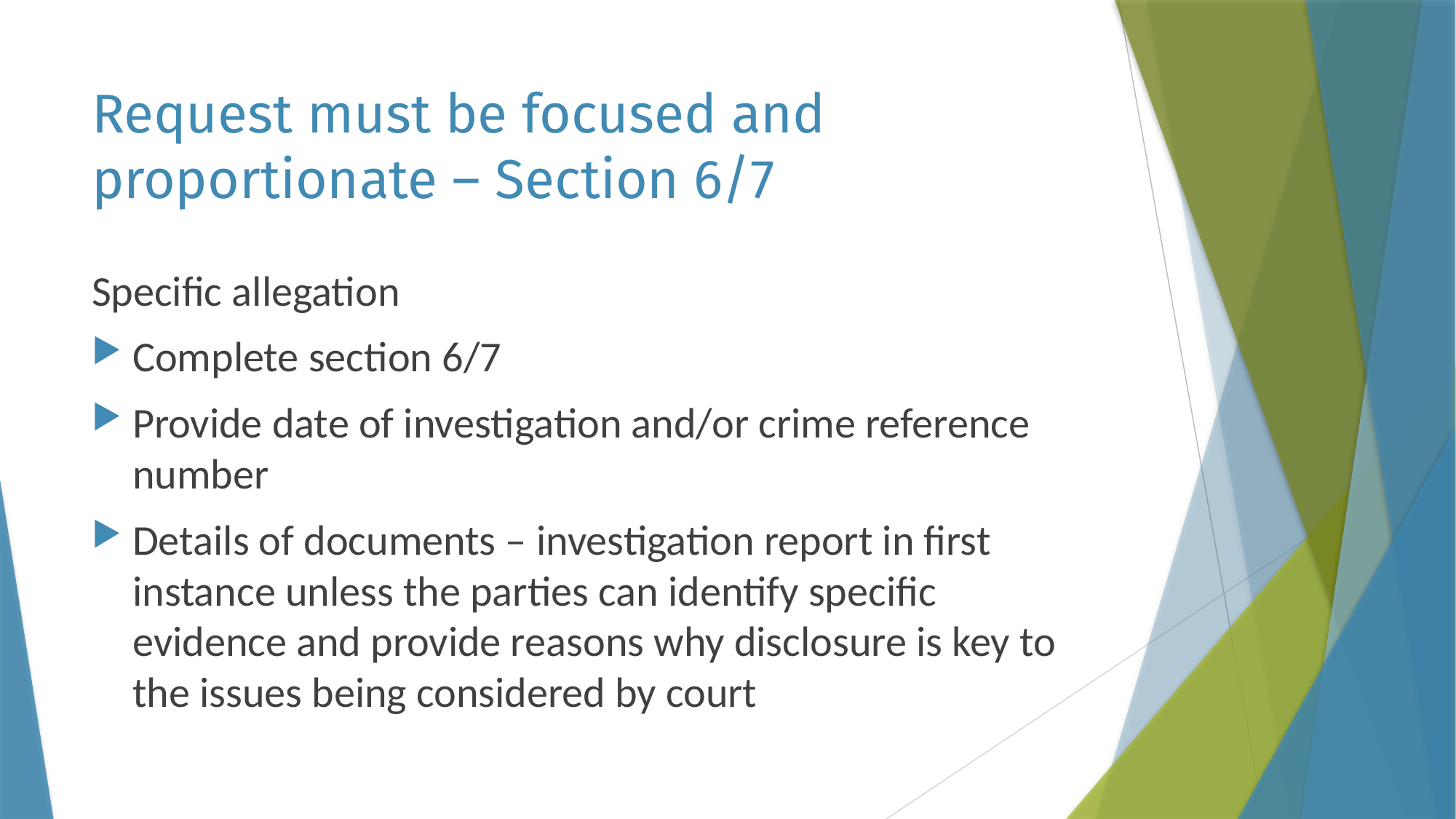

# Request must be focused and proportionate – Section 6/7
Specific allegation
Complete section 6/7
Provide date of investigation and/or crime reference number
Details of documents – investigation report in first instance unless the parties can identify specific evidence and provide reasons why disclosure is key to the issues being considered by court